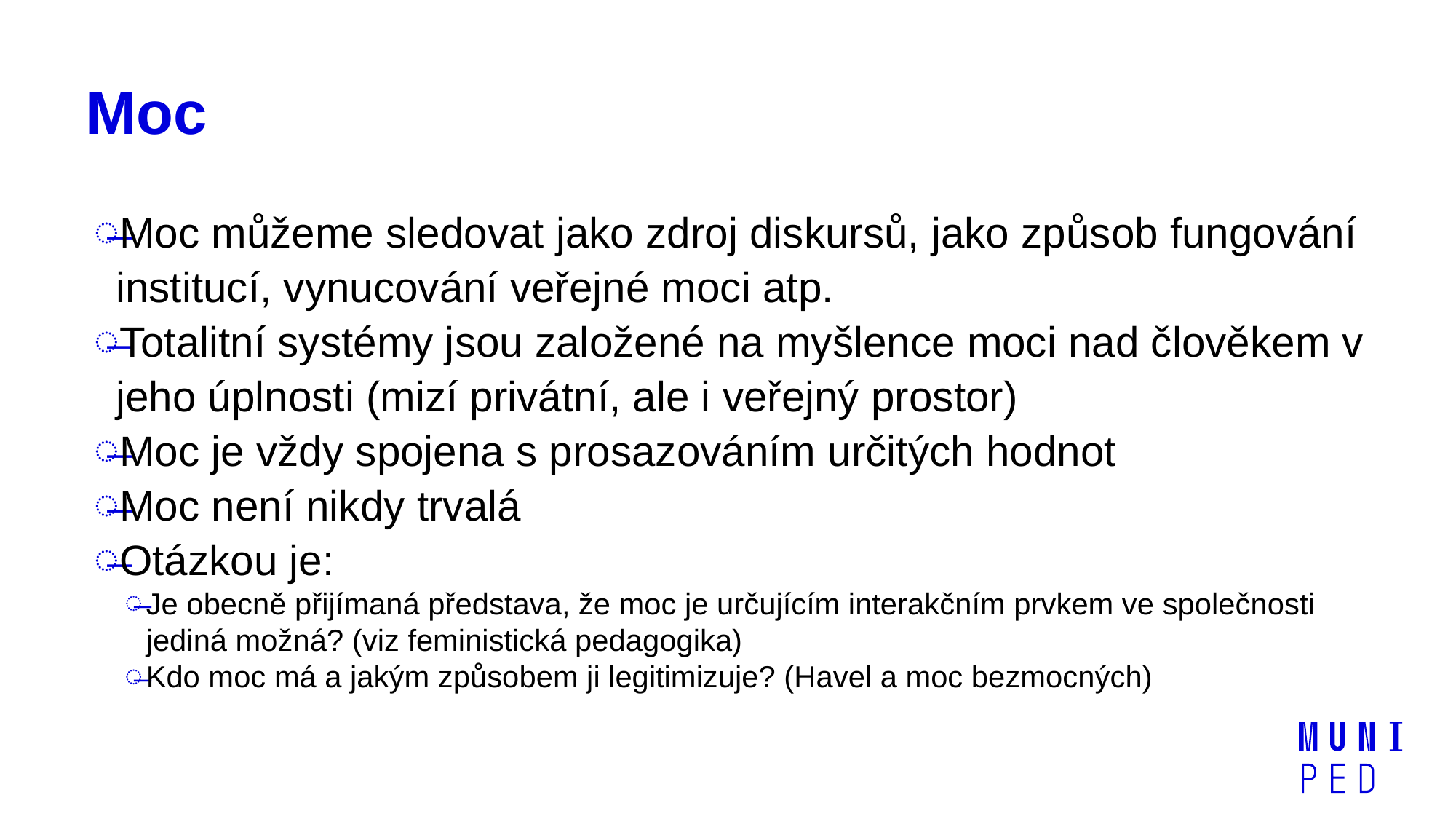

# Moc
Moc můžeme sledovat jako zdroj diskursů, jako způsob fungování institucí, vynucování veřejné moci atp.
Totalitní systémy jsou založené na myšlence moci nad člověkem v jeho úplnosti (mizí privátní, ale i veřejný prostor)
Moc je vždy spojena s prosazováním určitých hodnot
Moc není nikdy trvalá
Otázkou je:
Je obecně přijímaná představa, že moc je určujícím interakčním prvkem ve společnosti jediná možná? (viz feministická pedagogika)
Kdo moc má a jakým způsobem ji legitimizuje? (Havel a moc bezmocných)